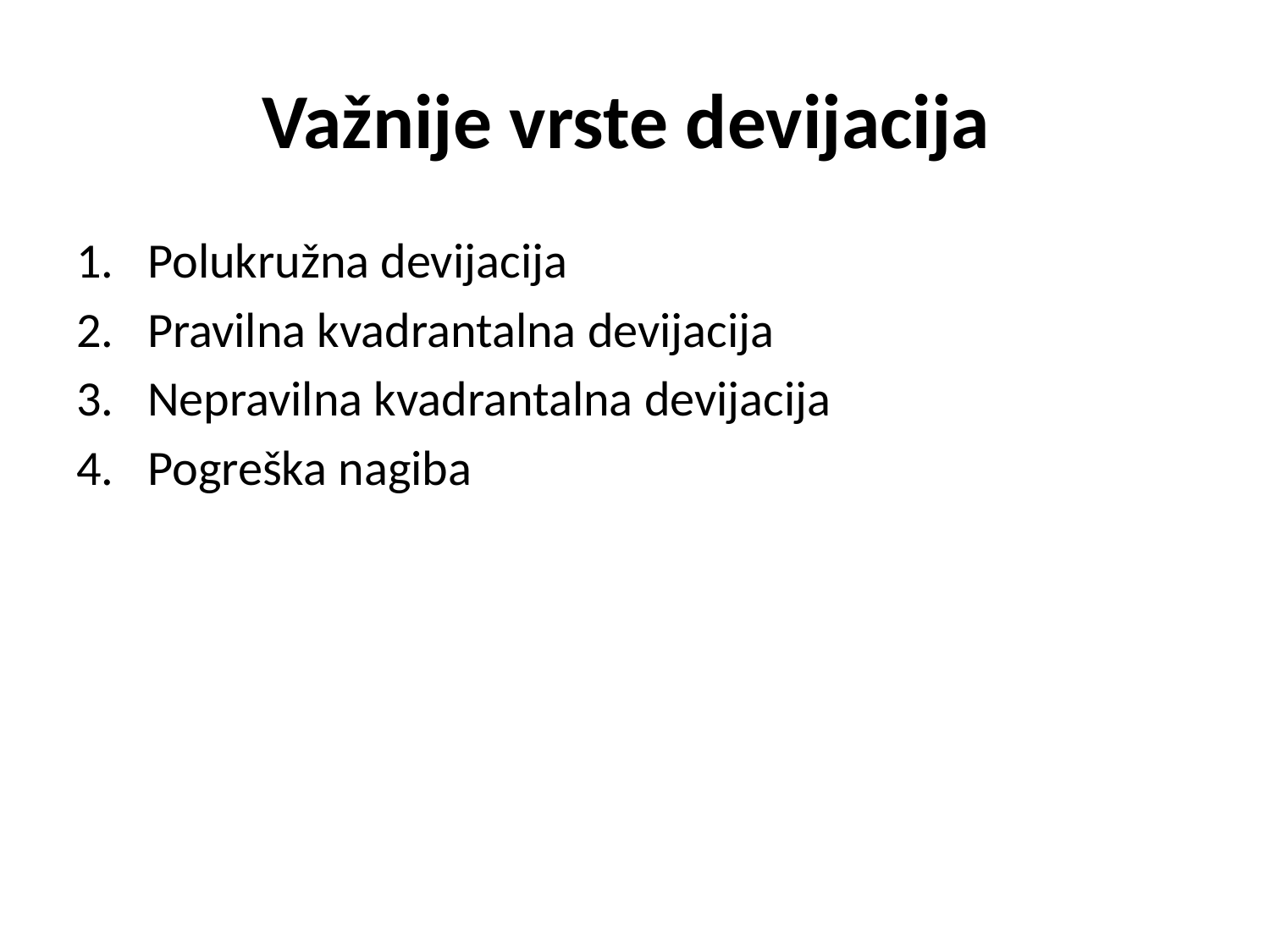

# Važnije vrste devijacija
Polukružna devijacija
Pravilna kvadrantalna devijacija
Nepravilna kvadrantalna devijacija
Pogreška nagiba